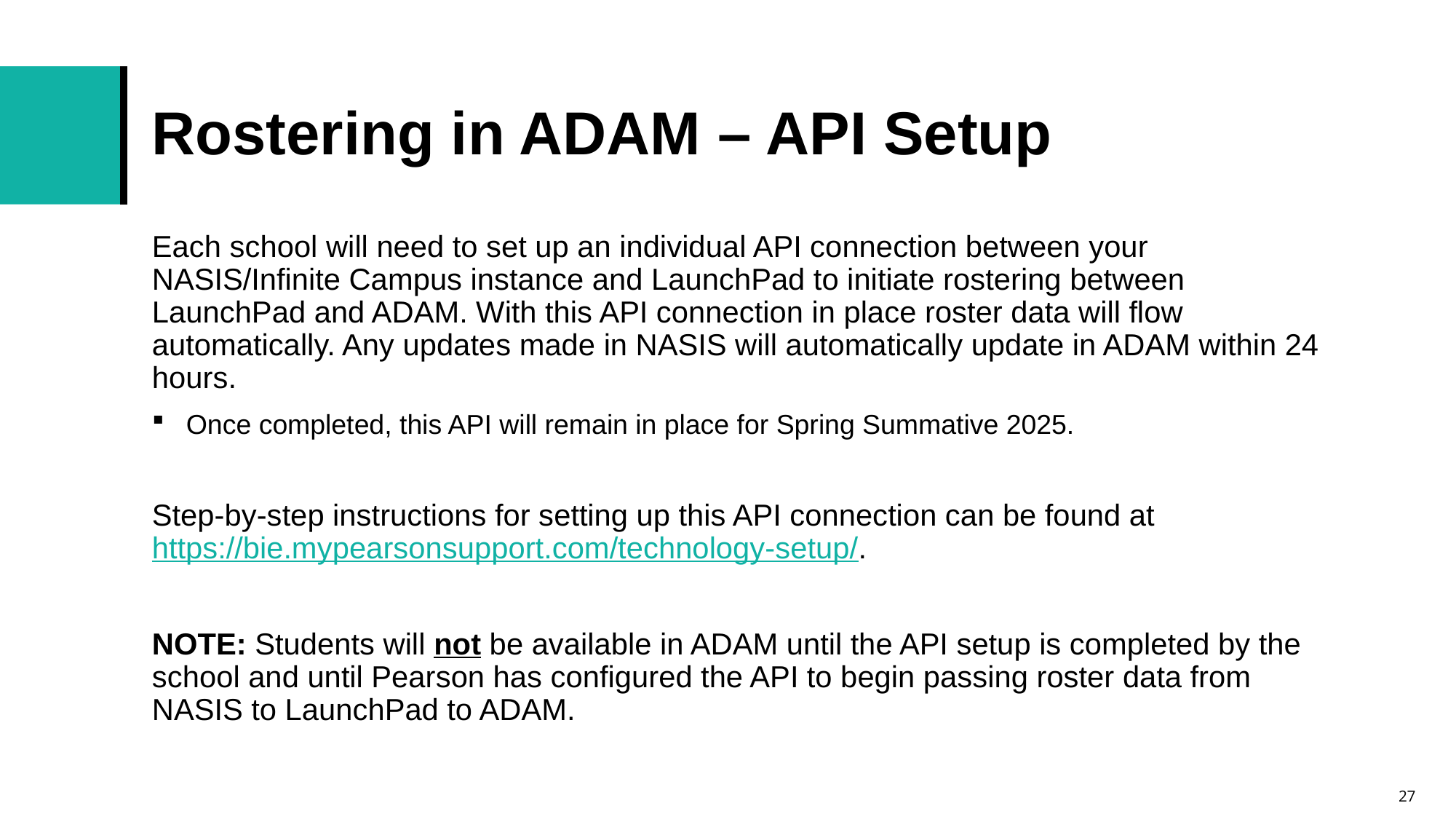

# Rostering in ADAM – API Setup
Each school will need to set up an individual API connection between your NASIS/Infinite Campus instance and LaunchPad to initiate rostering between LaunchPad and ADAM. With this API connection in place roster data will flow automatically. Any updates made in NASIS will automatically update in ADAM within 24 hours.
Once completed, this API will remain in place for Spring Summative 2025.

Step-by-step instructions for setting up this API connection can be found at https://bie.mypearsonsupport.com/technology-setup/.

NOTE: Students will not be available in ADAM until the API setup is completed by the school and until Pearson has configured the API to begin passing roster data from NASIS to LaunchPad to ADAM.
27